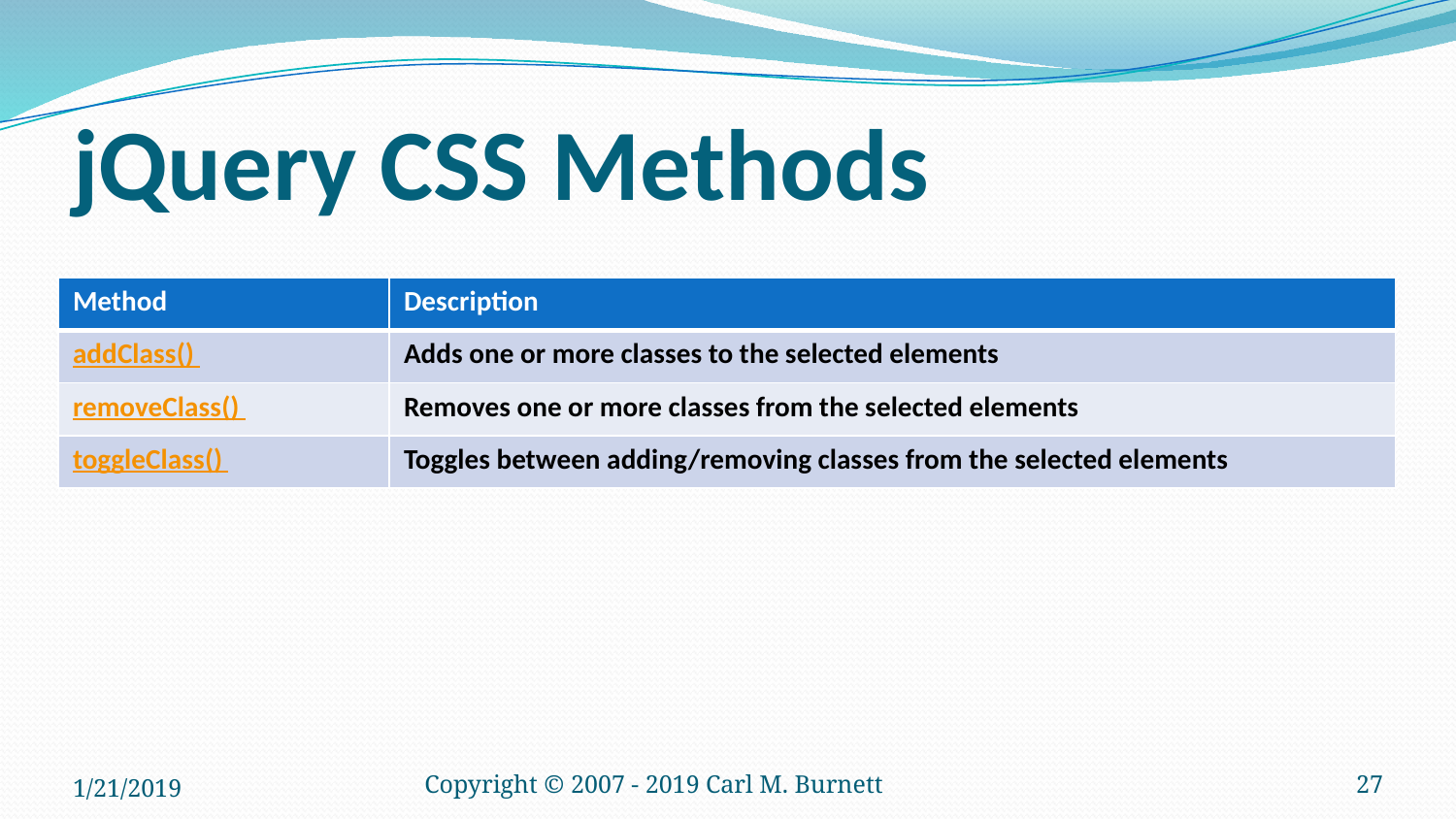

# jQuery CSS Methods
| Method | Description |
| --- | --- |
| addClass() | Adds one or more classes to the selected elements |
| removeClass() | Removes one or more classes from the selected elements |
| toggleClass() | Toggles between adding/removing classes from the selected elements |
1/21/2019
Copyright © 2007 - 2019 Carl M. Burnett
27